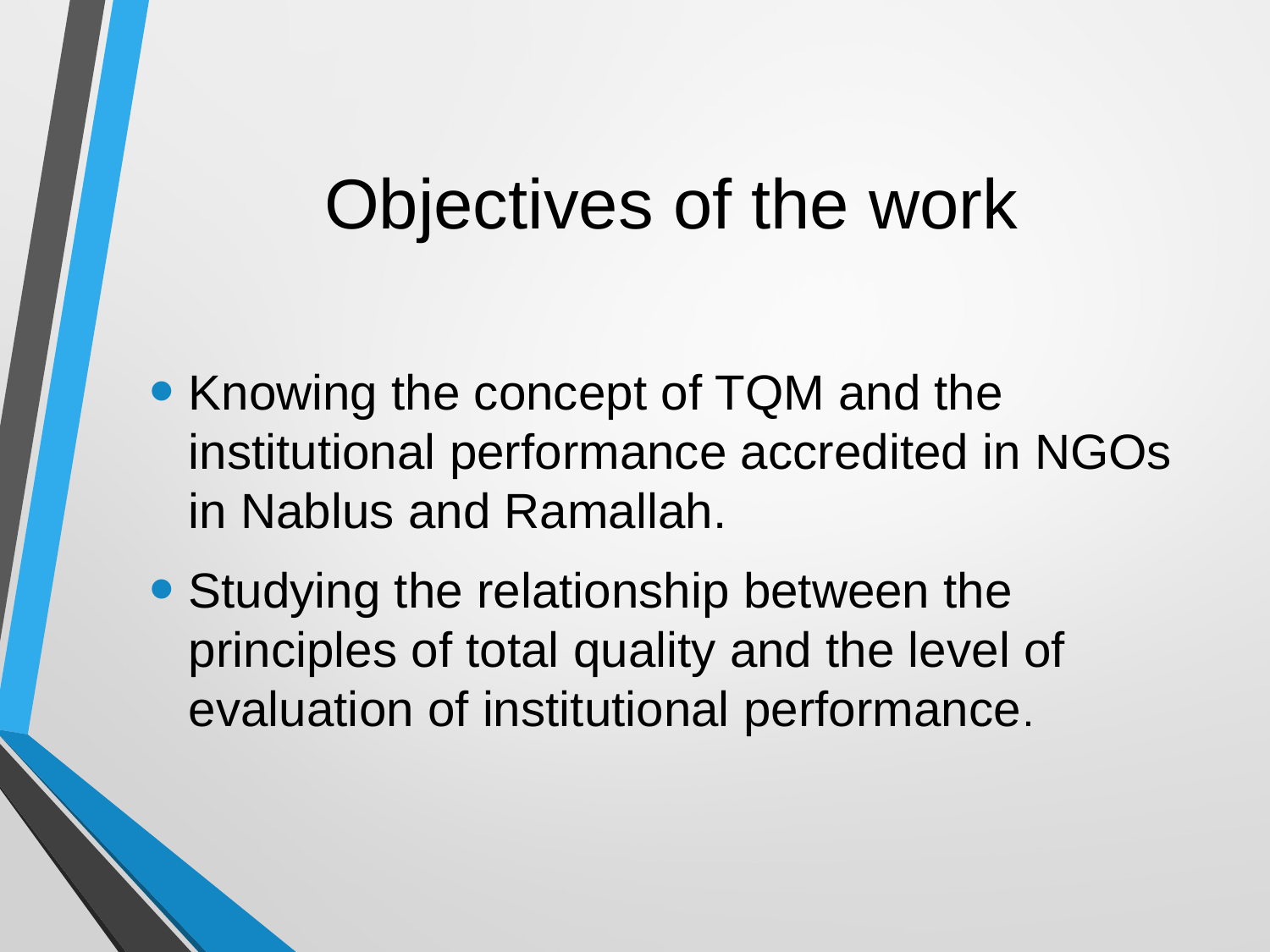

# Objectives of the work
Knowing the concept of TQM and the institutional performance accredited in NGOs in Nablus and Ramallah.
Studying the relationship between the principles of total quality and the level of evaluation of institutional performance.